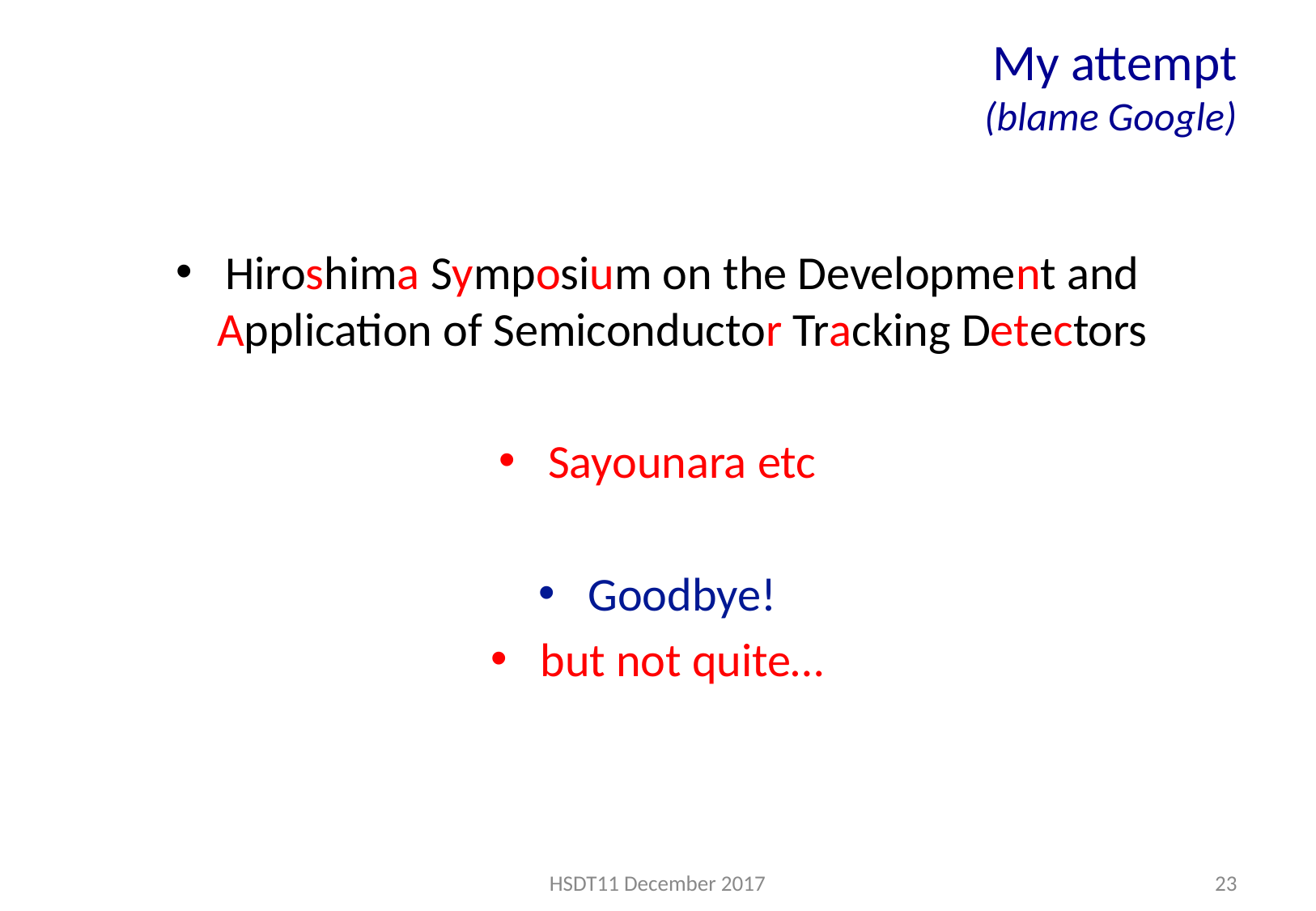

# My attempt (blame Google)
Hiroshima Symposium on the Development and Application of Semiconductor Tracking Detectors

Sayounara etc

Goodbye!
but not quite…

HSDT11 December 2017
23